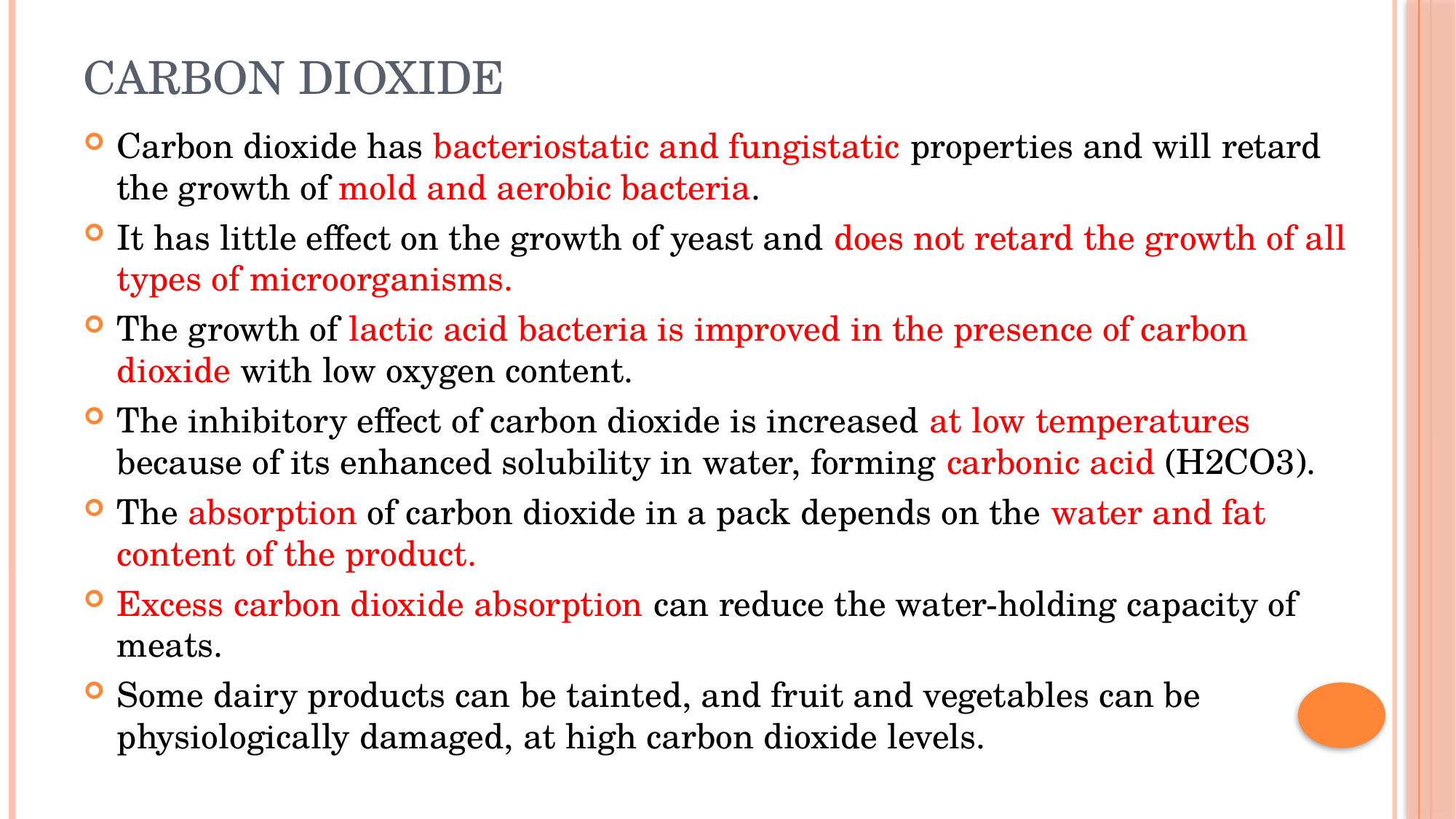

# Carbon dioxide
Carbon dioxide has bacteriostatic and fungistatic properties and will retard the growth of mold and aerobic bacteria.
It has little effect on the growth of yeast and does not retard the growth of all types of microorganisms.
The growth of lactic acid bacteria is improved in the presence of carbon dioxide with low oxygen content.
The inhibitory effect of carbon dioxide is increased at low temperatures because of its enhanced solubility in water, forming carbonic acid (H2CO3).
The absorption of carbon dioxide in a pack depends on the water and fat content of the product.
Excess carbon dioxide absorption can reduce the water-holding capacity of meats.
Some dairy products can be tainted, and fruit and vegetables can be physiologically damaged, at high carbon dioxide levels.